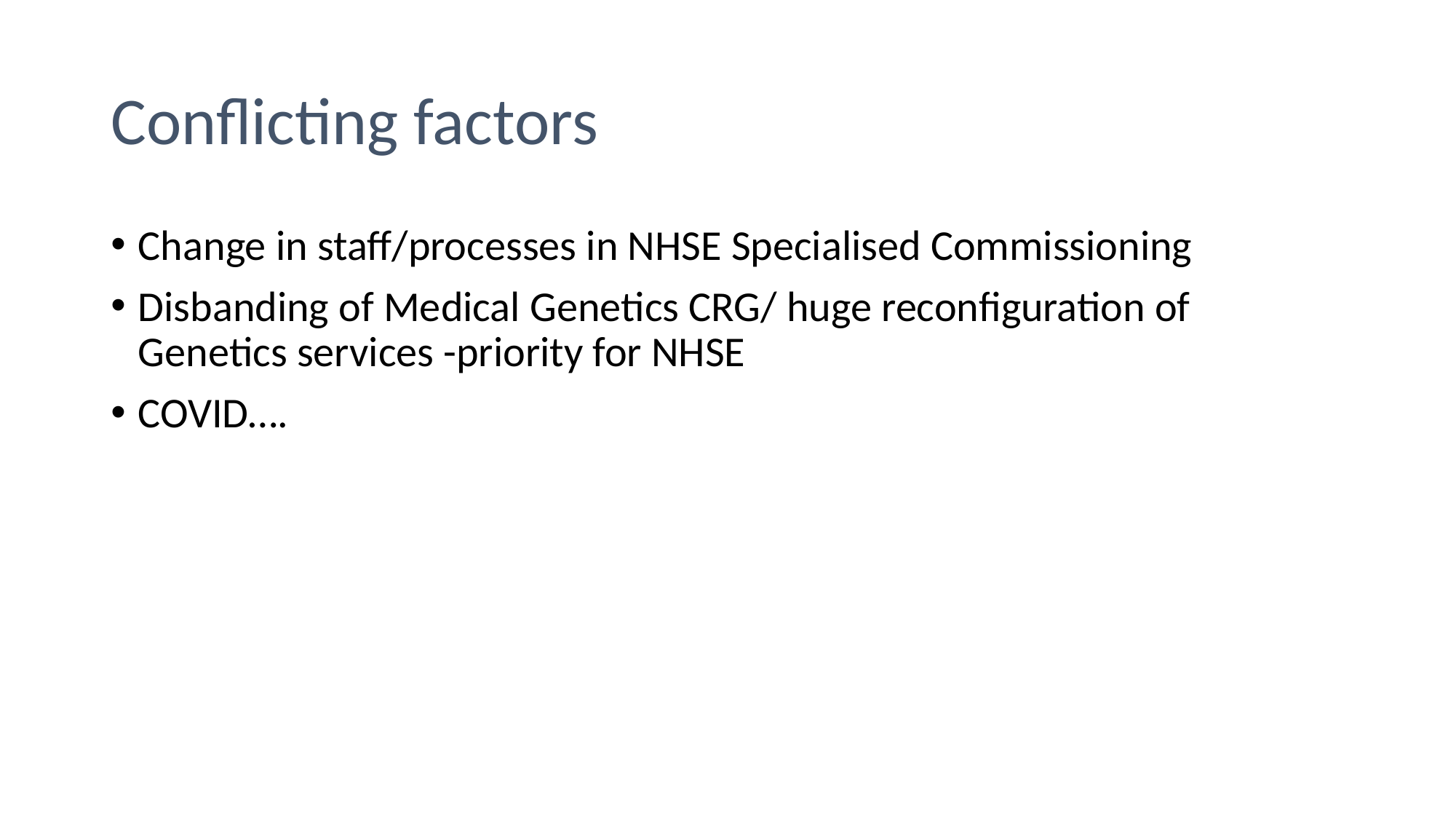

# Conflicting factors
Change in staff/processes in NHSE Specialised Commissioning
Disbanding of Medical Genetics CRG/ huge reconfiguration of Genetics services -priority for NHSE
COVID….